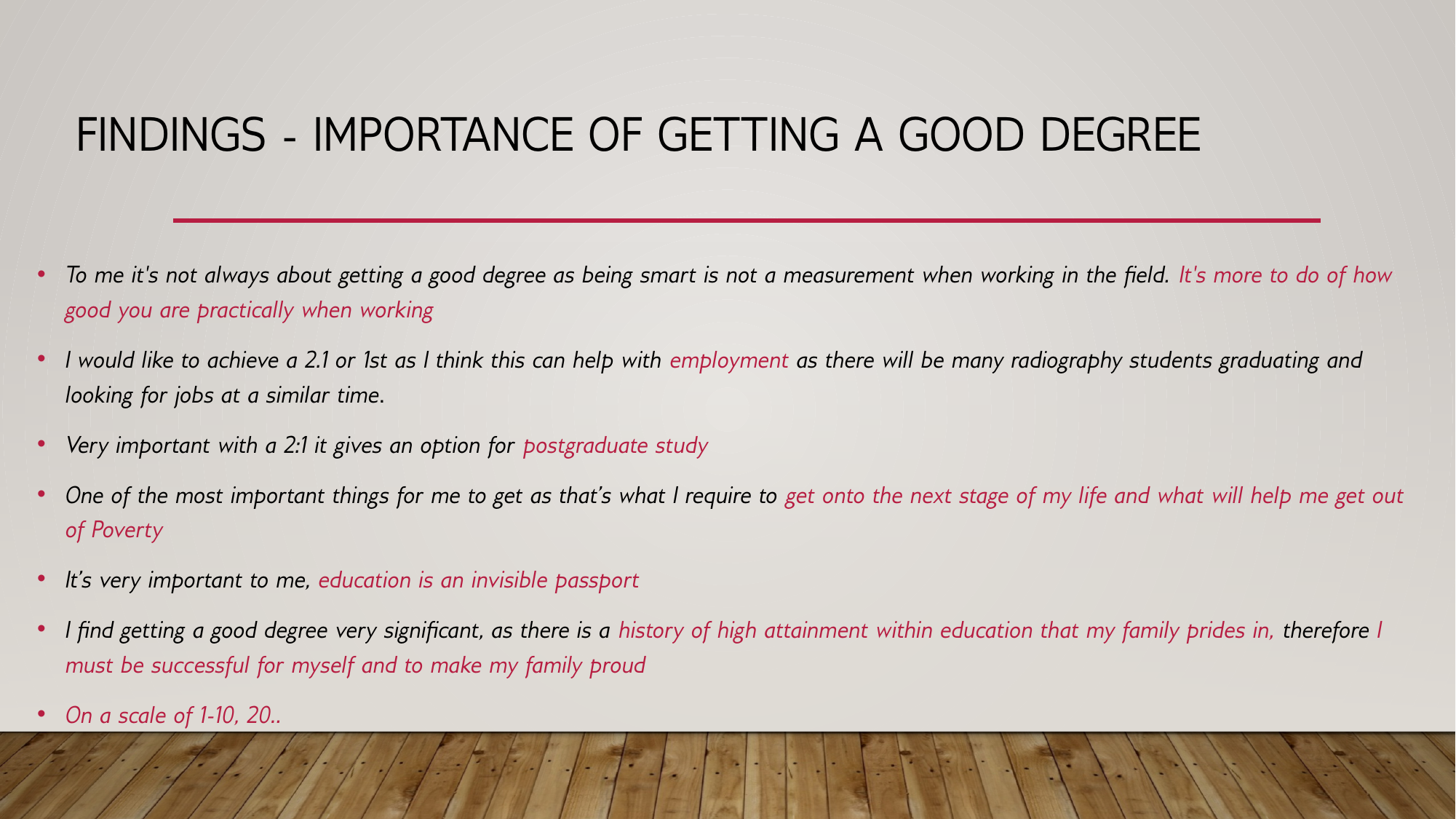

# Findings - importance of getting a good degree
To me it's not always about getting a good degree as being smart is not a measurement when working in the field. It's more to do of how good you are practically when working
I would like to achieve a 2.1 or 1st as I think this can help with employment as there will be many radiography students graduating and looking for jobs at a similar time.
Very important with a 2:1 it gives an option for postgraduate study
One of the most important things for me to get as that’s what I require to get onto the next stage of my life and what will help me get out of Poverty
It’s very important to me, education is an invisible passport
I find getting a good degree very significant, as there is a history of high attainment within education that my family prides in, therefore I must be successful for myself and to make my family proud
On a scale of 1-10, 20..